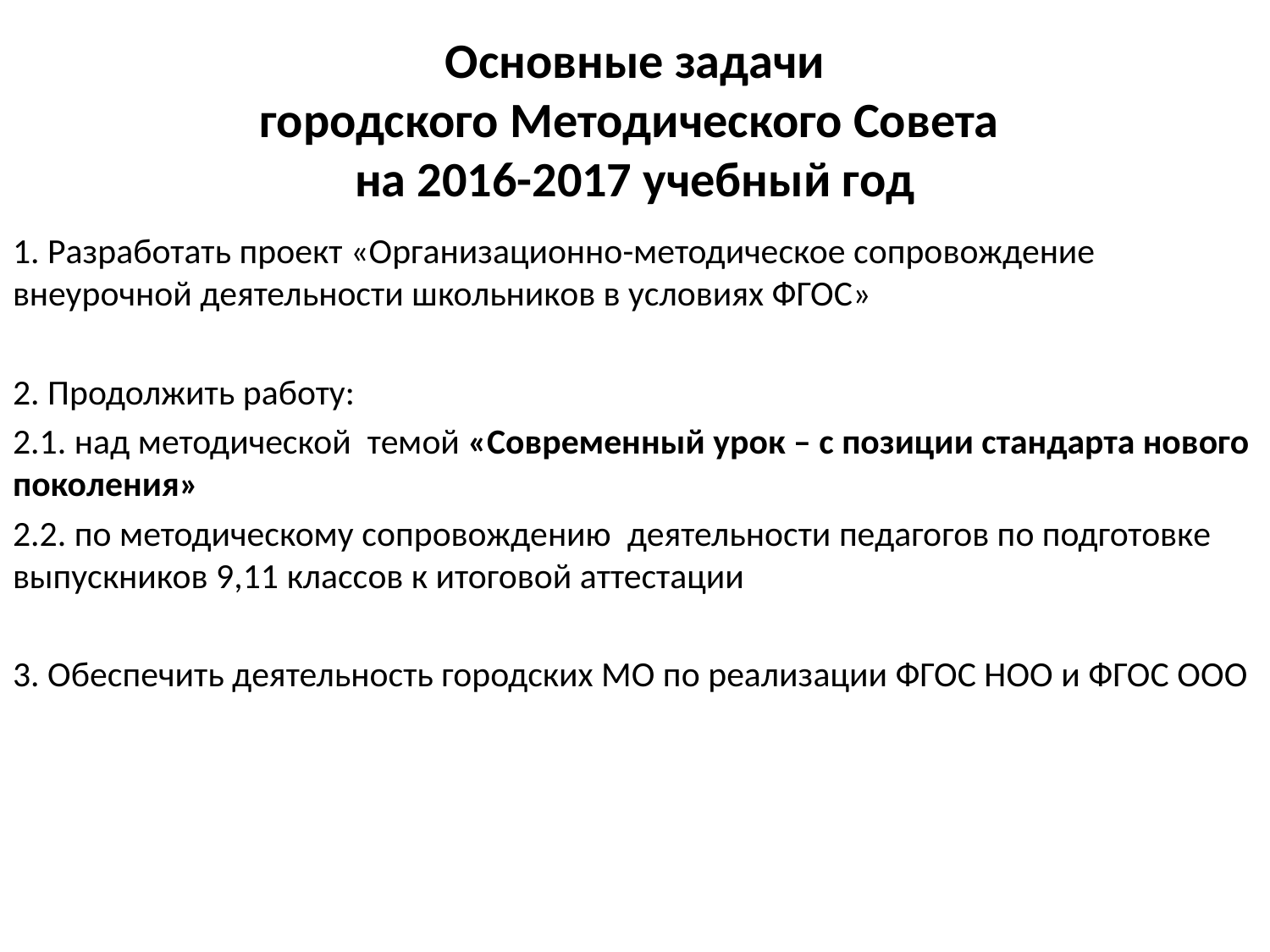

# Основные задачи городского Методического Совета на 2016-2017 учебный год
1. Разработать проект «Организационно-методическое сопровождение внеурочной деятельности школьников в условиях ФГОС»

2. Продолжить работу:
2.1. над методической  темой «Современный урок – с позиции стандарта нового поколения»
2.2. по методическому сопровождению  деятельности педагогов по подготовке выпускников 9,11 классов к итоговой аттестации

3. Обеспечить деятельность городских МО по реализации ФГОС НОО и ФГОС ООО